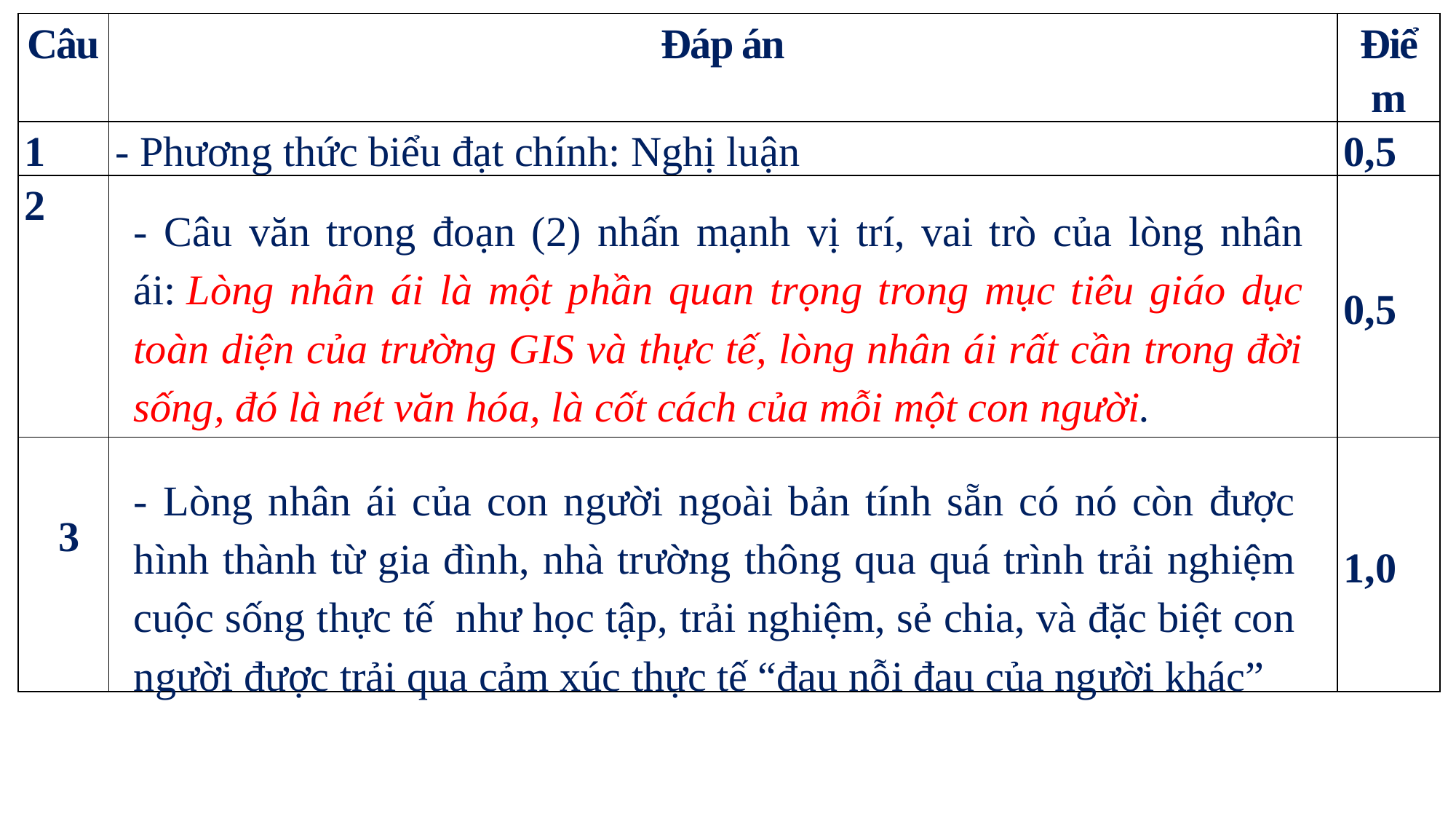

| Câu | Đáp án | Điểm |
| --- | --- | --- |
| 1 | - Phương thức biểu đạt chính: Nghị luận | 0,5 |
| 2 |  | 0,5 |
| 3 |  | 1,0 |
- Câu văn trong đoạn (2) nhấn mạnh vị trí, vai trò của lòng nhân ái: Lòng nhân ái là một phần quan trọng trong mục tiêu giáo dục toàn diện của trường GIS và thực tế, lòng nhân ái rất cần trong đời sống, đó là nét văn hóa, là cốt cách của mỗi một con người.
- Lòng nhân ái của con người ngoài bản tính sẵn có nó còn được hình thành từ gia đình, nhà trường thông qua quá trình trải nghiệm cuộc sống thực tế  như học tập, trải nghiệm, sẻ chia, và đặc biệt con người được trải qua cảm xúc thực tế “đau nỗi đau của người khác”